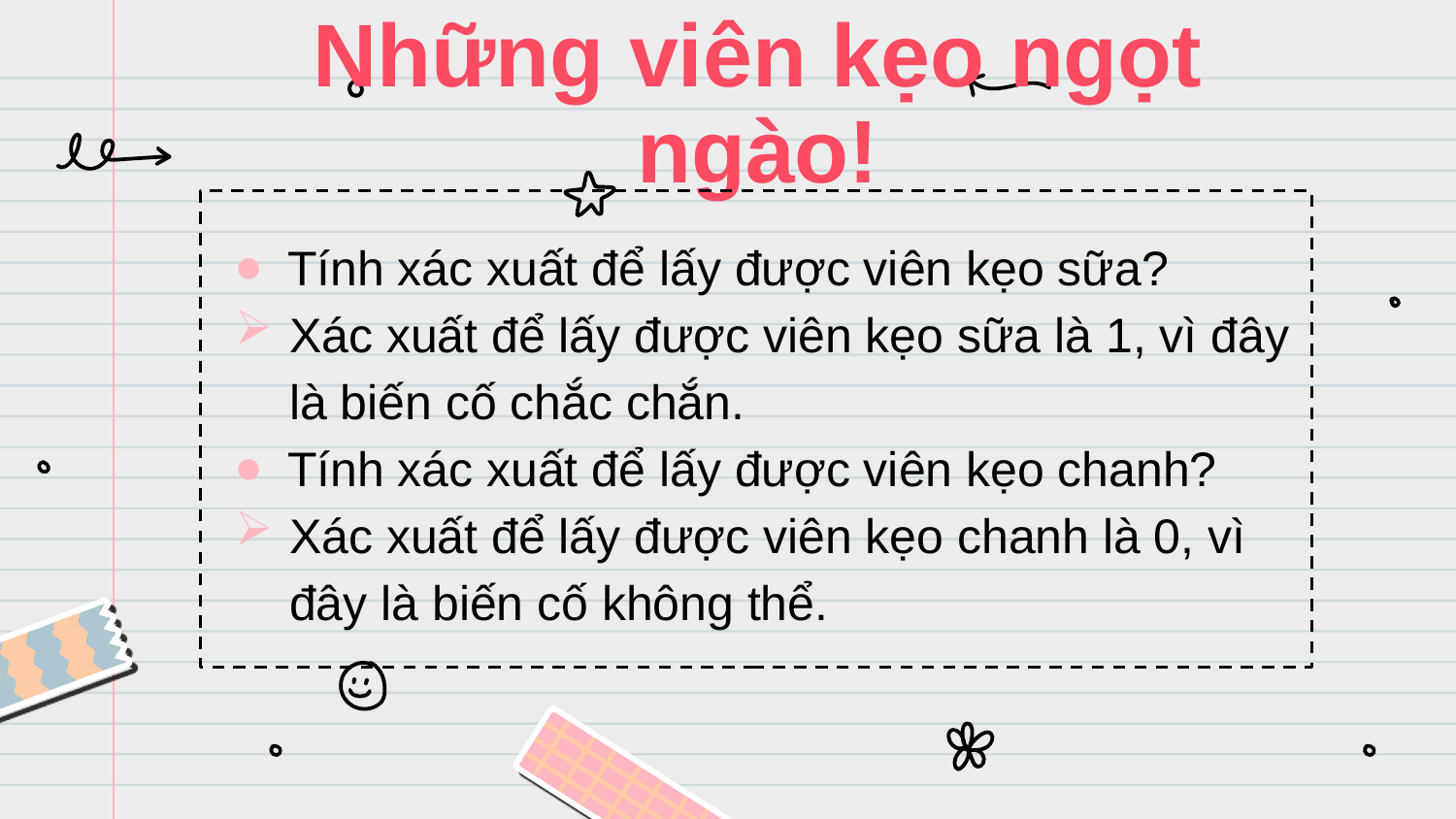

# Những viên kẹo ngọt ngào!
Tính xác xuất để lấy được viên kẹo sữa?
Xác xuất để lấy được viên kẹo sữa là 1, vì đây là biến cố chắc chắn.
Tính xác xuất để lấy được viên kẹo chanh?
Xác xuất để lấy được viên kẹo chanh là 0, vì đây là biến cố không thể.